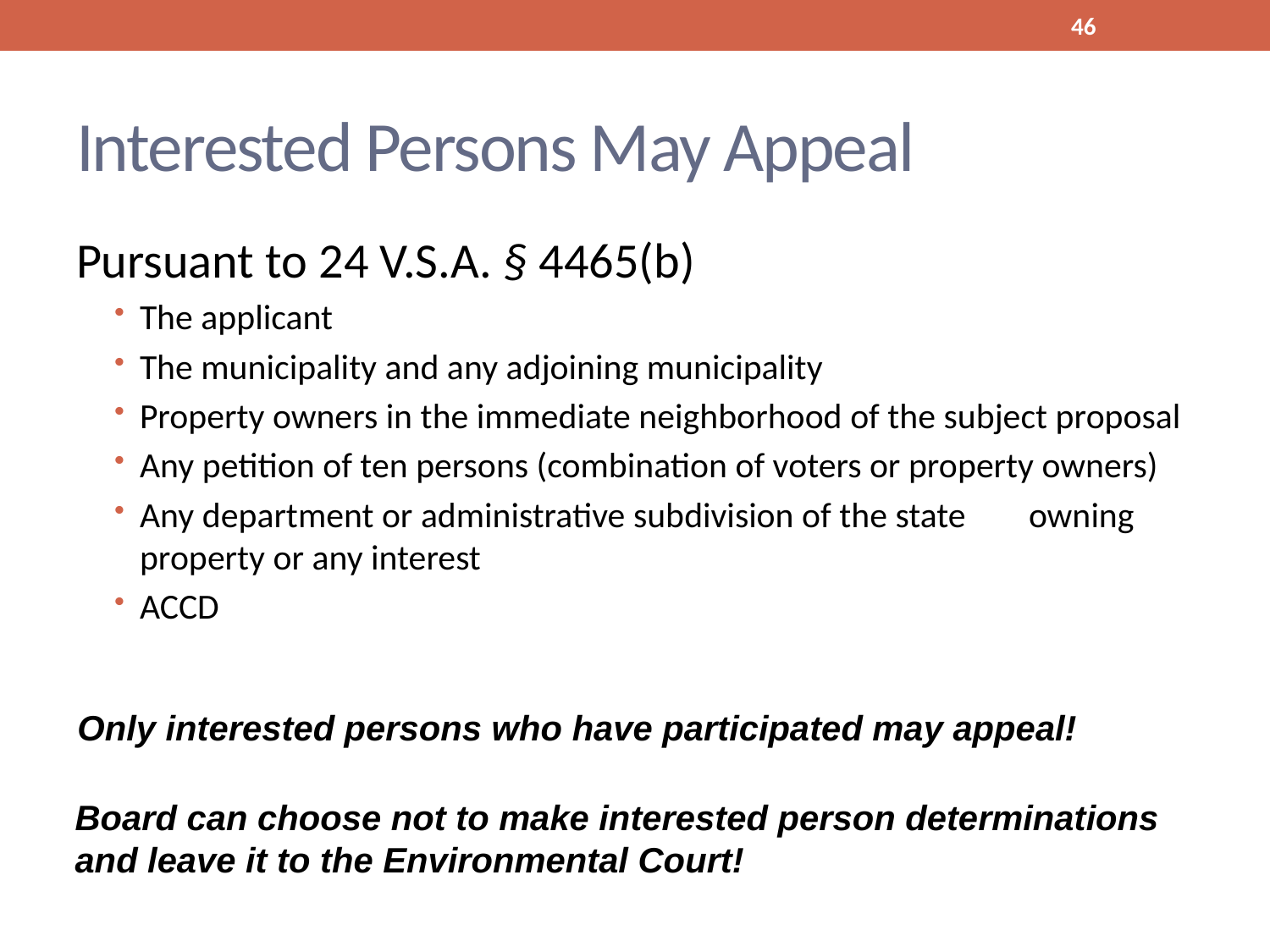

46
# Interested Persons May Appeal
Pursuant to 24 V.S.A. § 4465(b)
The applicant
The municipality and any adjoining municipality
Property owners in the immediate neighborhood of the subject proposal
Any petition of ten persons (combination of voters or property owners)
Any department or administrative subdivision of the state 	owning property or any interest
ACCD

Only interested persons who have participated may appeal!
Board can choose not to make interested person determinations and leave it to the Environmental Court!